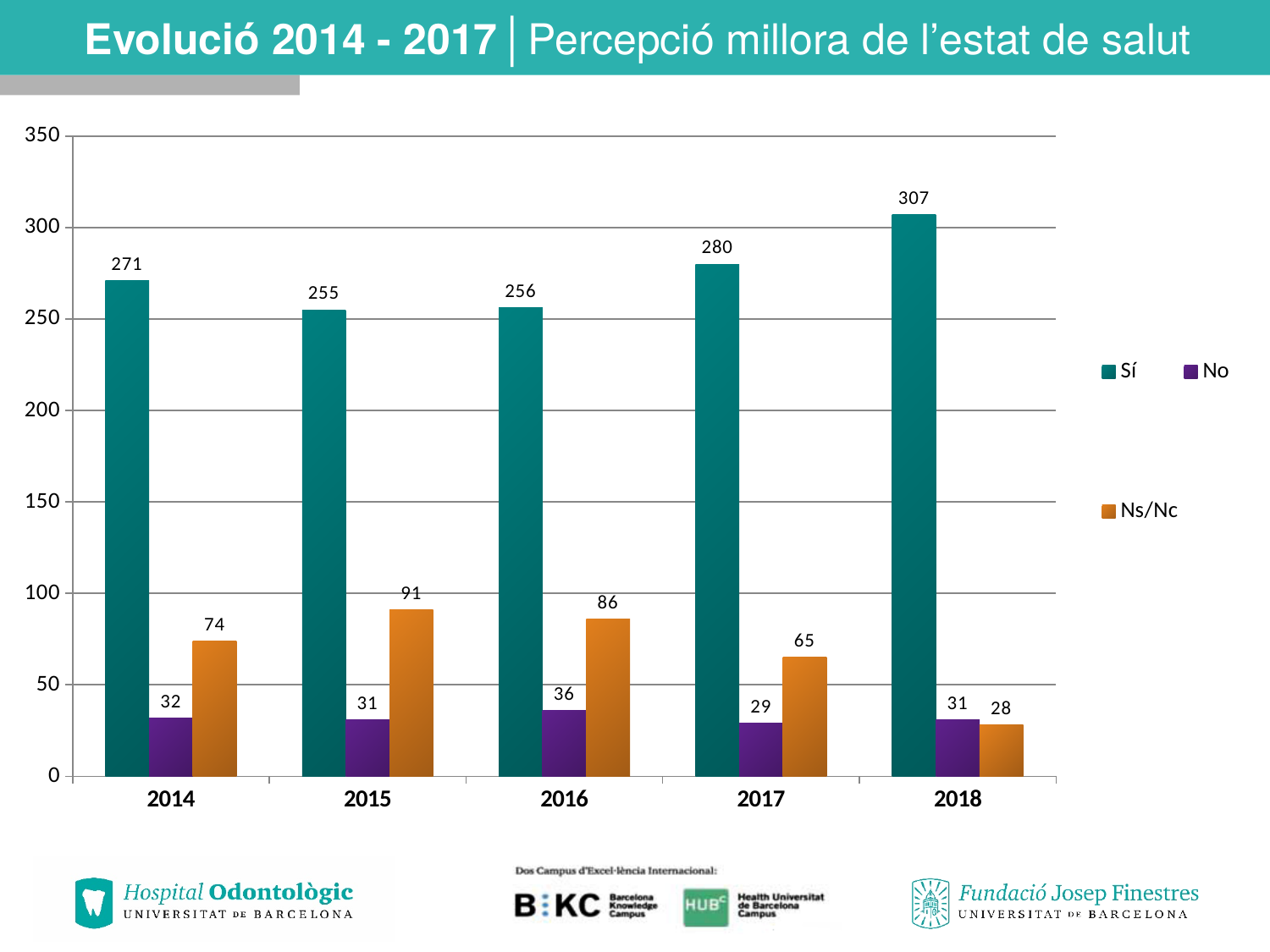

# Evolució 2014 - 2017│Percepció millora de l’estat de salut

### Chart

| Category | Sí | No | Ns/Nc |
|---|---|---|---|
| 2014 | 271.0 | 32.0 | 74.0 |
| 2015 | 255.0 | 31.0 | 91.0 |
| 2016 | 256.0 | 36.0 | 86.0 |
| 2017 | 280.0 | 29.0 | 65.0 |
| 2018 | 307.0 | 31.0 | 28.0 |